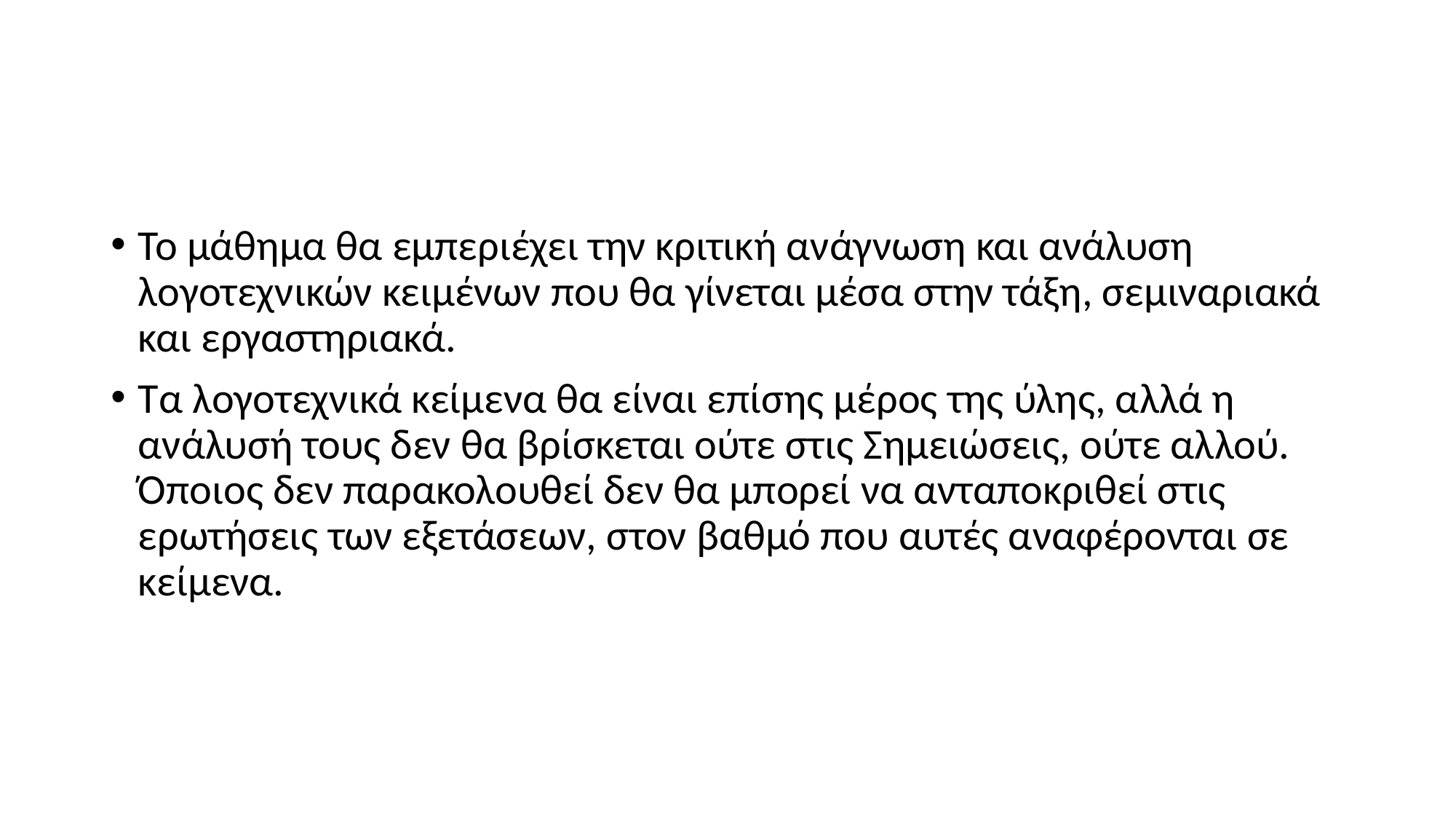

#
Το μάθημα θα εμπεριέχει την κριτική ανάγνωση και ανάλυση λογοτεχνικών κειμένων που θα γίνεται μέσα στην τάξη, σεμιναριακά και εργαστηριακά.
Τα λογοτεχνικά κείμενα θα είναι επίσης μέρος της ύλης, αλλά η ανάλυσή τους δεν θα βρίσκεται ούτε στις Σημειώσεις, ούτε αλλού. Όποιος δεν παρακολουθεί δεν θα μπορεί να ανταποκριθεί στις ερωτήσεις των εξετάσεων, στον βαθμό που αυτές αναφέρονται σε κείμενα.